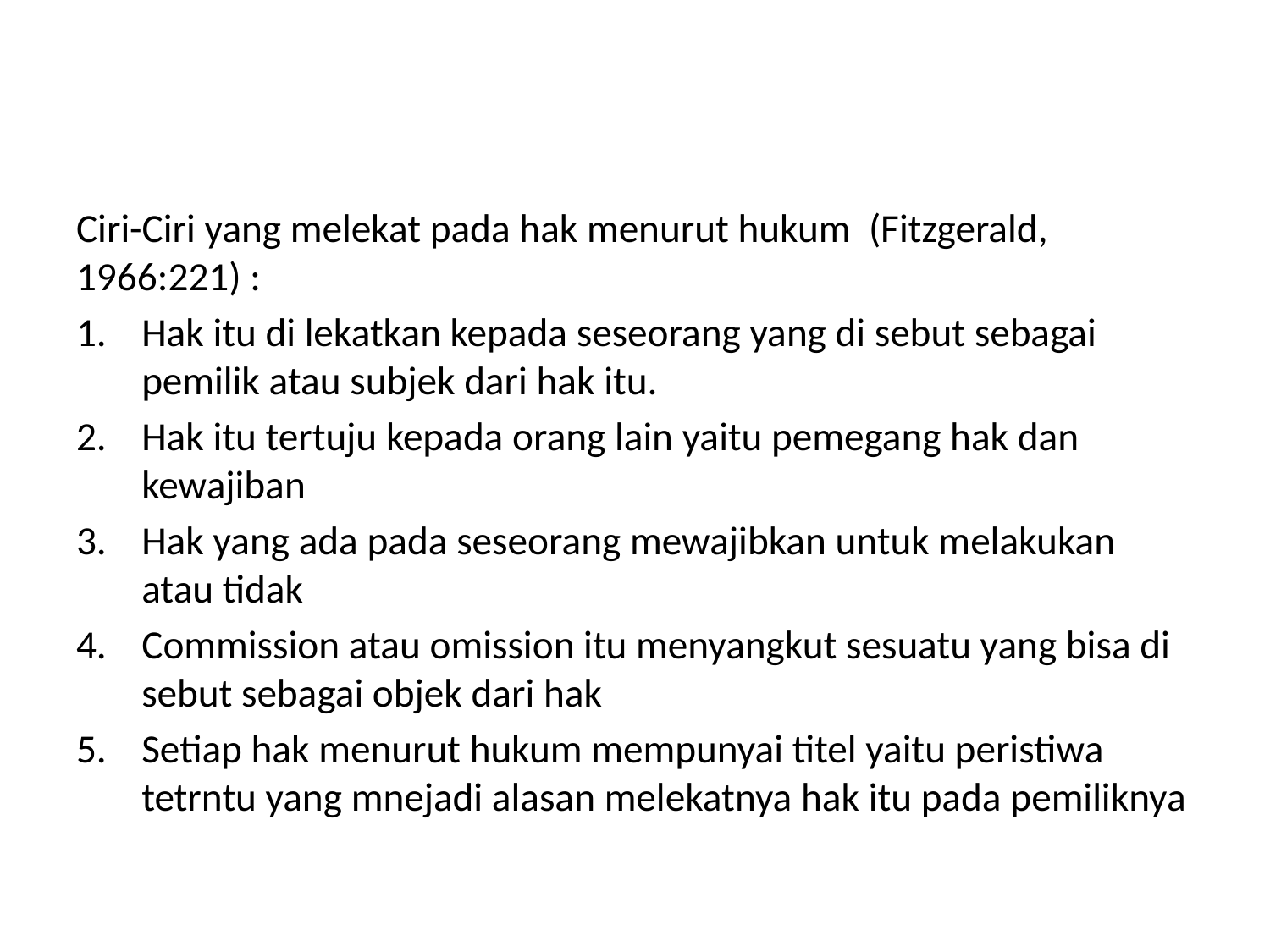

#
Ciri-Ciri yang melekat pada hak menurut hukum  (Fitzgerald, 1966:221) :
Hak itu di lekatkan kepada seseorang yang di sebut sebagai pemilik atau subjek dari hak itu.
Hak itu tertuju kepada orang lain yaitu pemegang hak dan kewajiban
Hak yang ada pada seseorang mewajibkan untuk melakukan atau tidak
Commission atau omission itu menyangkut sesuatu yang bisa di sebut sebagai objek dari hak
Setiap hak menurut hukum mempunyai titel yaitu peristiwa tetrntu yang mnejadi alasan melekatnya hak itu pada pemiliknya